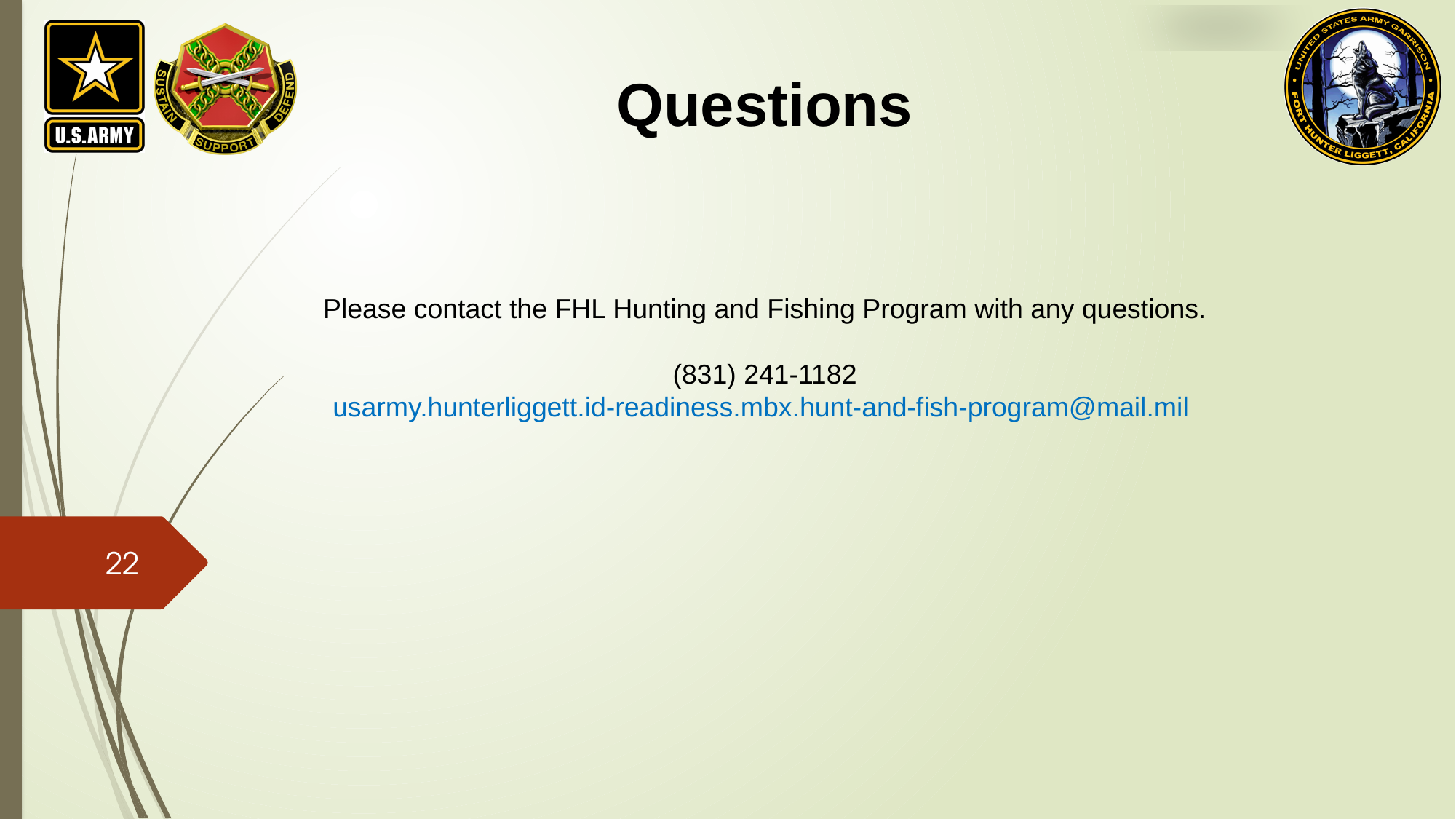

# Questions
Please contact the FHL Hunting and Fishing Program with any questions.

(831) 241-1182
usarmy.hunterliggett.id-readiness.mbx.hunt-and-fish-program@mail.mil

22